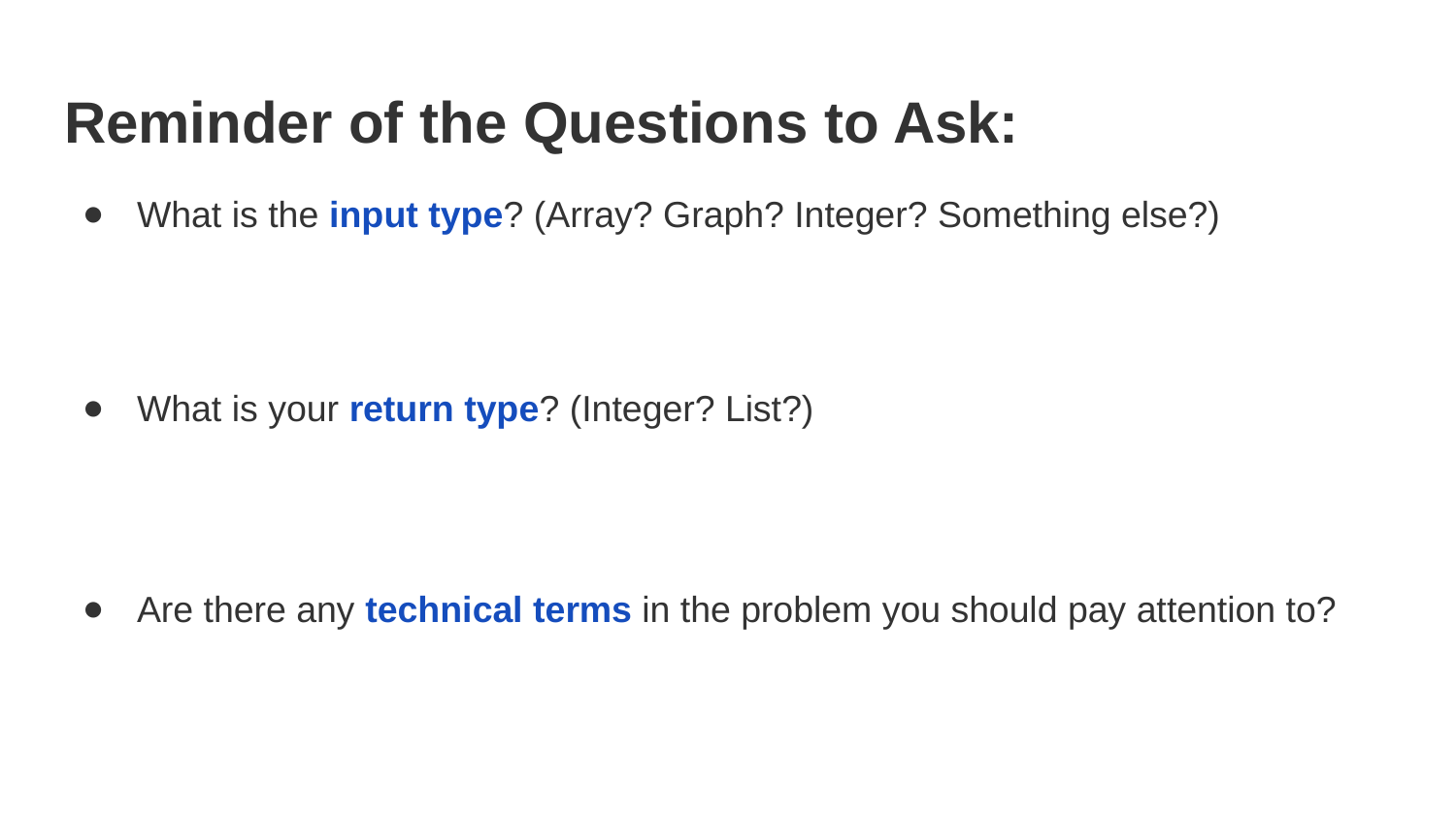

# Reminder of the Questions to Ask:
What is the input type? (Array? Graph? Integer? Something else?)

What is your return type? (Integer? List?)

Are there any technical terms in the problem you should pay attention to?